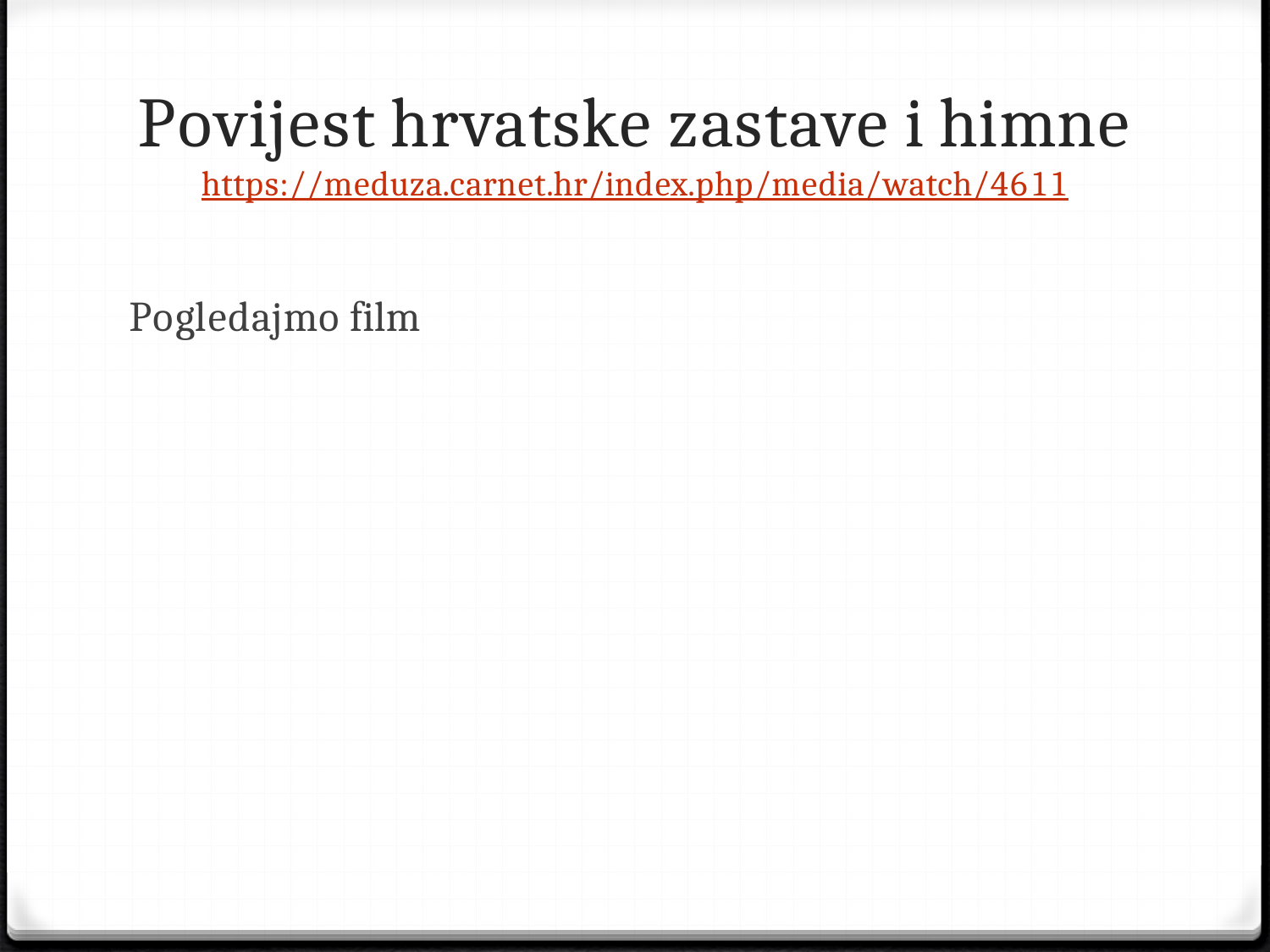

# Povijest hrvatske zastave i himne https://meduza.carnet.hr/index.php/media/watch/4611
Pogledajmo film